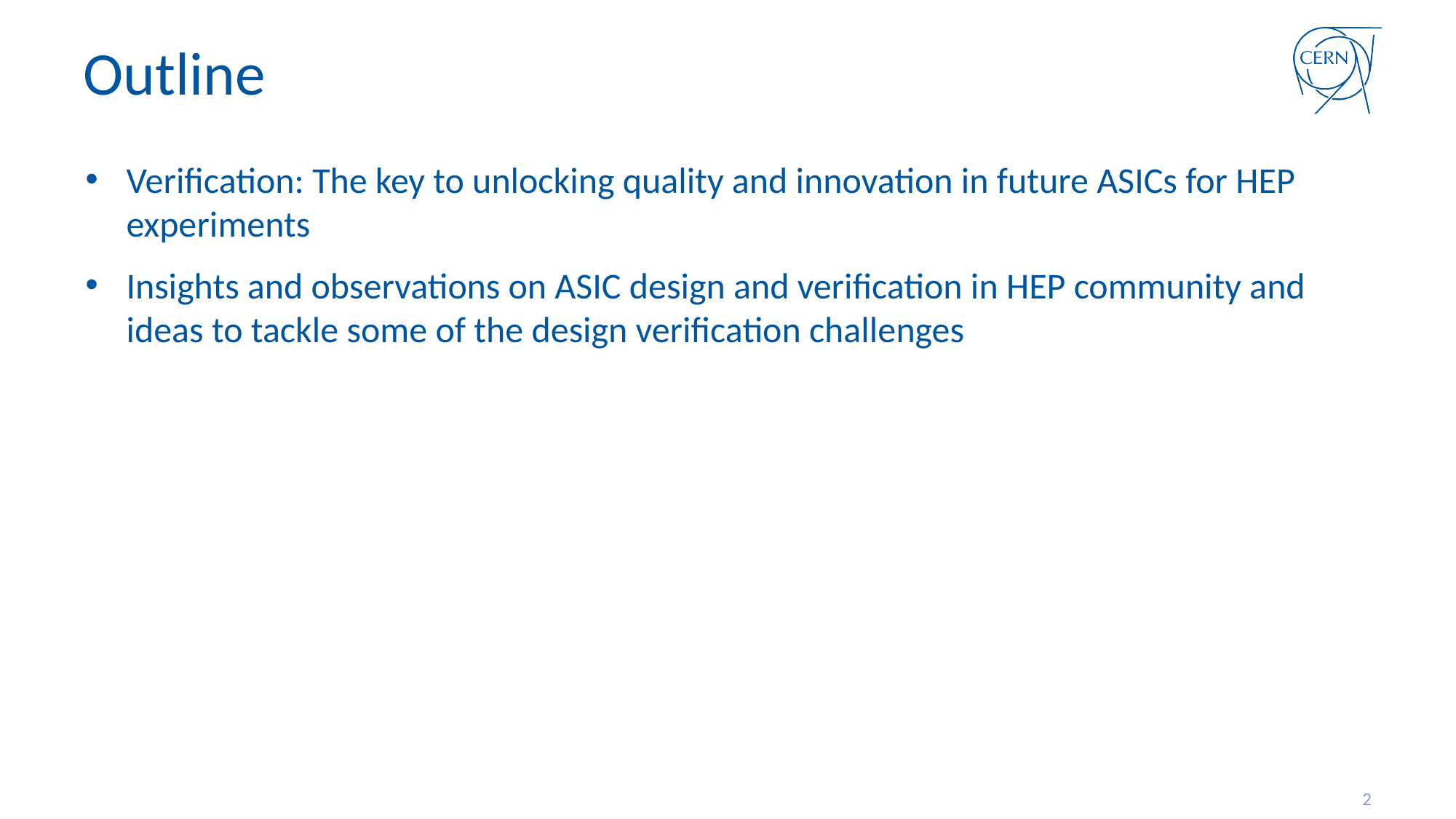

# Outline
Verification: The key to unlocking quality and innovation in future ASICs for HEP experiments
Insights and observations on ASIC design and verification in HEP community and ideas to tackle some of the design verification challenges

2